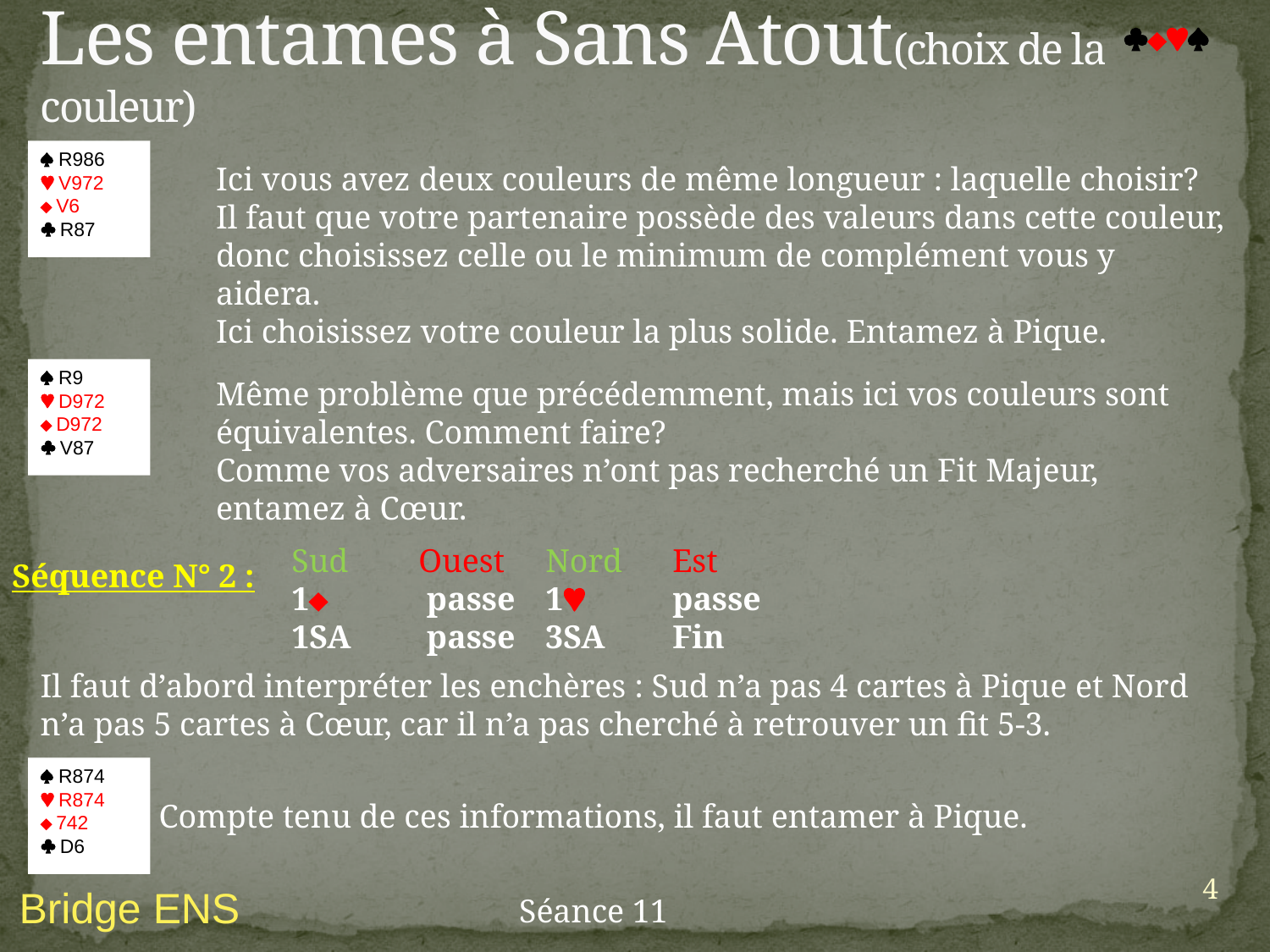

Les entames à Sans Atout(choix de la couleur)
♣♦♥♠
♠ R986
♥ V972
♦ V6
♣ R87

Ici vous avez deux couleurs de même longueur : laquelle choisir? Il faut que votre partenaire possède des valeurs dans cette couleur, donc choisissez celle ou le minimum de complément vous y aidera.
Ici choisissez votre couleur la plus solide. Entamez à Pique.
♠ R9
♥ D972
♦ D972
♣ V87
Même problème que précédemment, mais ici vos couleurs sont équivalentes. Comment faire?
Comme vos adversaires n’ont pas recherché un Fit Majeur, entamez à Cœur.
Sud	Ouest	Nord	Est
1♦	 passe	1♥	passe
1SA	 passe	3SA	Fin
Séquence N° 2 :
Il faut d’abord interpréter les enchères : Sud n’a pas 4 cartes à Pique et Nord n’a pas 5 cartes à Cœur, car il n’a pas cherché à retrouver un fit 5-3.
♠ R874
♥ R874
♦ 742
♣ D6
Compte tenu de ces informations, il faut entamer à Pique.
4
Bridge ENS
Séance 11